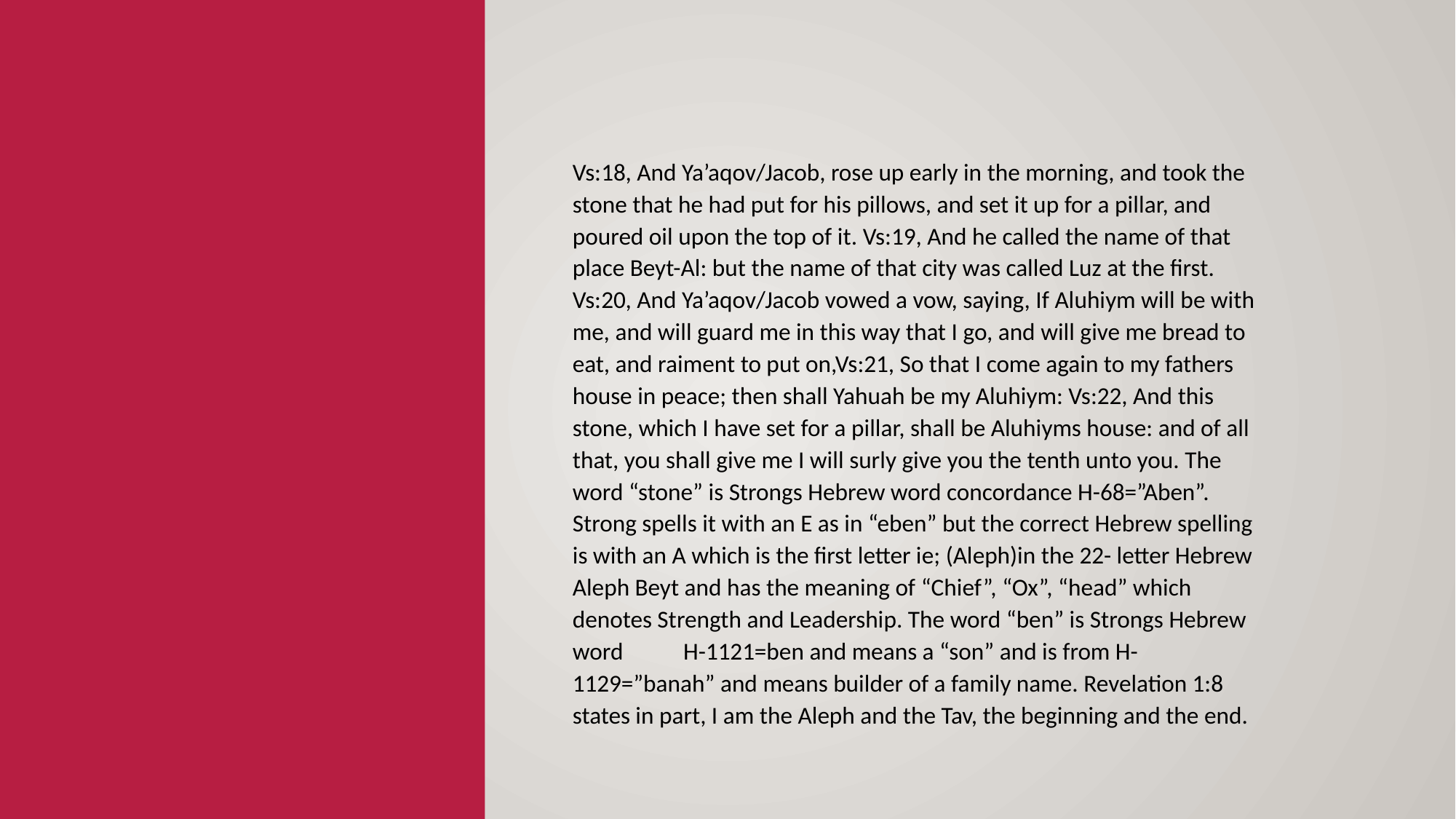

Vs:18, And Ya’aqov/Jacob, rose up early in the morning, and took the stone that he had put for his pillows, and set it up for a pillar, and poured oil upon the top of it. Vs:19, And he called the name of that place Beyt-Al: but the name of that city was called Luz at the first. Vs:20, And Ya’aqov/Jacob vowed a vow, saying, If Aluhiym will be with me, and will guard me in this way that I go, and will give me bread to eat, and raiment to put on,Vs:21, So that I come again to my fathers house in peace; then shall Yahuah be my Aluhiym: Vs:22, And this stone, which I have set for a pillar, shall be Aluhiyms house: and of all that, you shall give me I will surly give you the tenth unto you. The word “stone” is Strongs Hebrew word concordance H-68=”Aben”. Strong spells it with an E as in “eben” but the correct Hebrew spelling is with an A which is the first letter ie; (Aleph)in the 22- letter Hebrew Aleph Beyt and has the meaning of “Chief”, “Ox”, “head” which denotes Strength and Leadership. The word “ben” is Strongs Hebrew word           H-1121=ben and means a “son” and is from H-1129=”banah” and means builder of a family name. Revelation 1:8 states in part, I am the Aleph and the Tav, the beginning and the end.